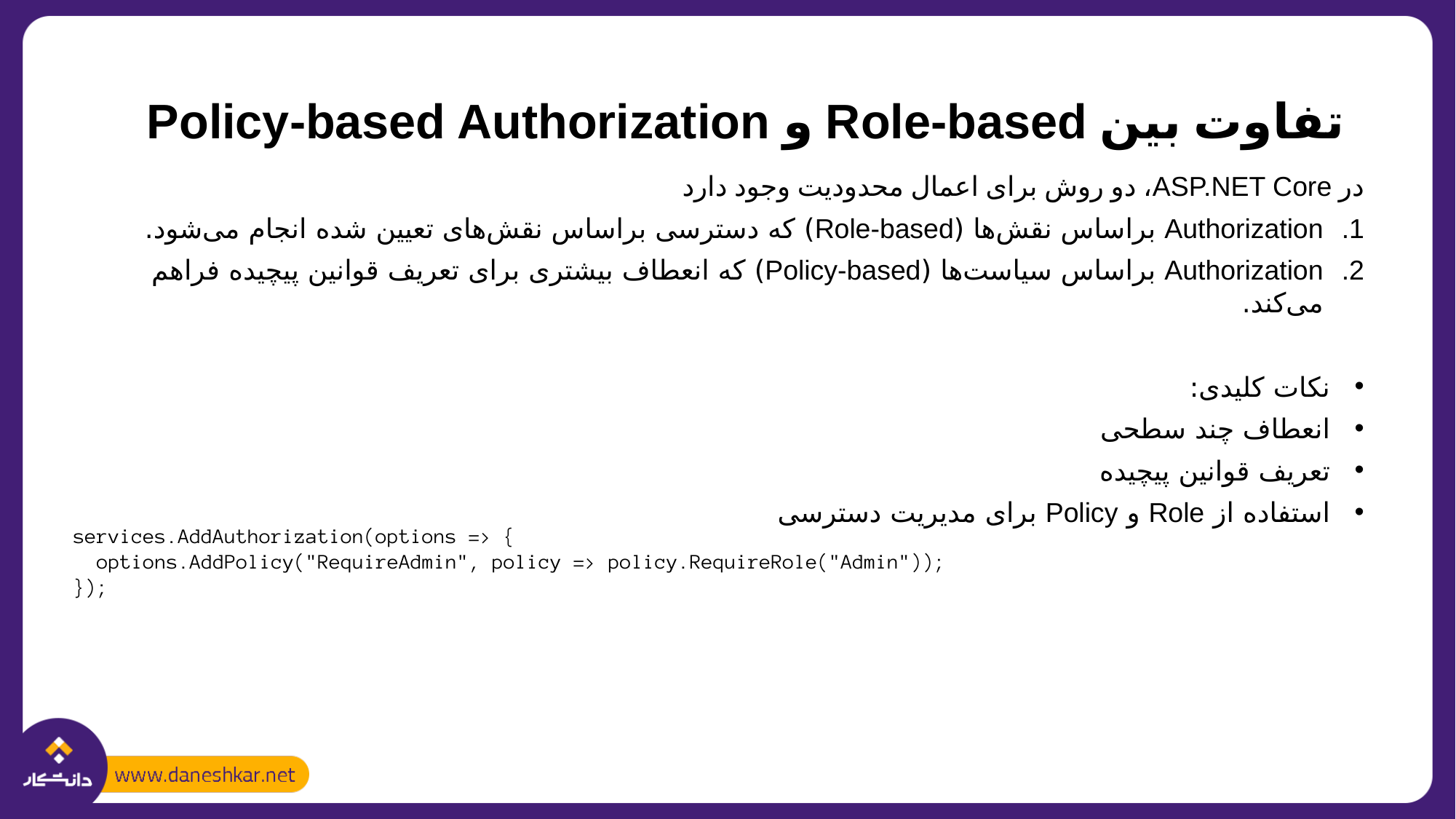

# تفاوت بین Role-based و Policy-based Authorization
در ASP.NET Core، دو روش برای اعمال محدودیت وجود دارد
Authorization براساس نقش‌ها (Role-based) که دسترسی براساس نقش‌های تعیین شده انجام می‌شود.
Authorization براساس سیاست‌ها (Policy-based) که انعطاف بیشتری برای تعریف قوانین پیچیده فراهم می‌کند.

نکات کلیدی:
انعطاف چند سطحی
تعریف قوانین پیچیده
استفاده از Role و Policy برای مدیریت دسترسی

services.AddAuthorization(options => {
  options.AddPolicy("RequireAdmin", policy => policy.RequireRole("Admin"));
});